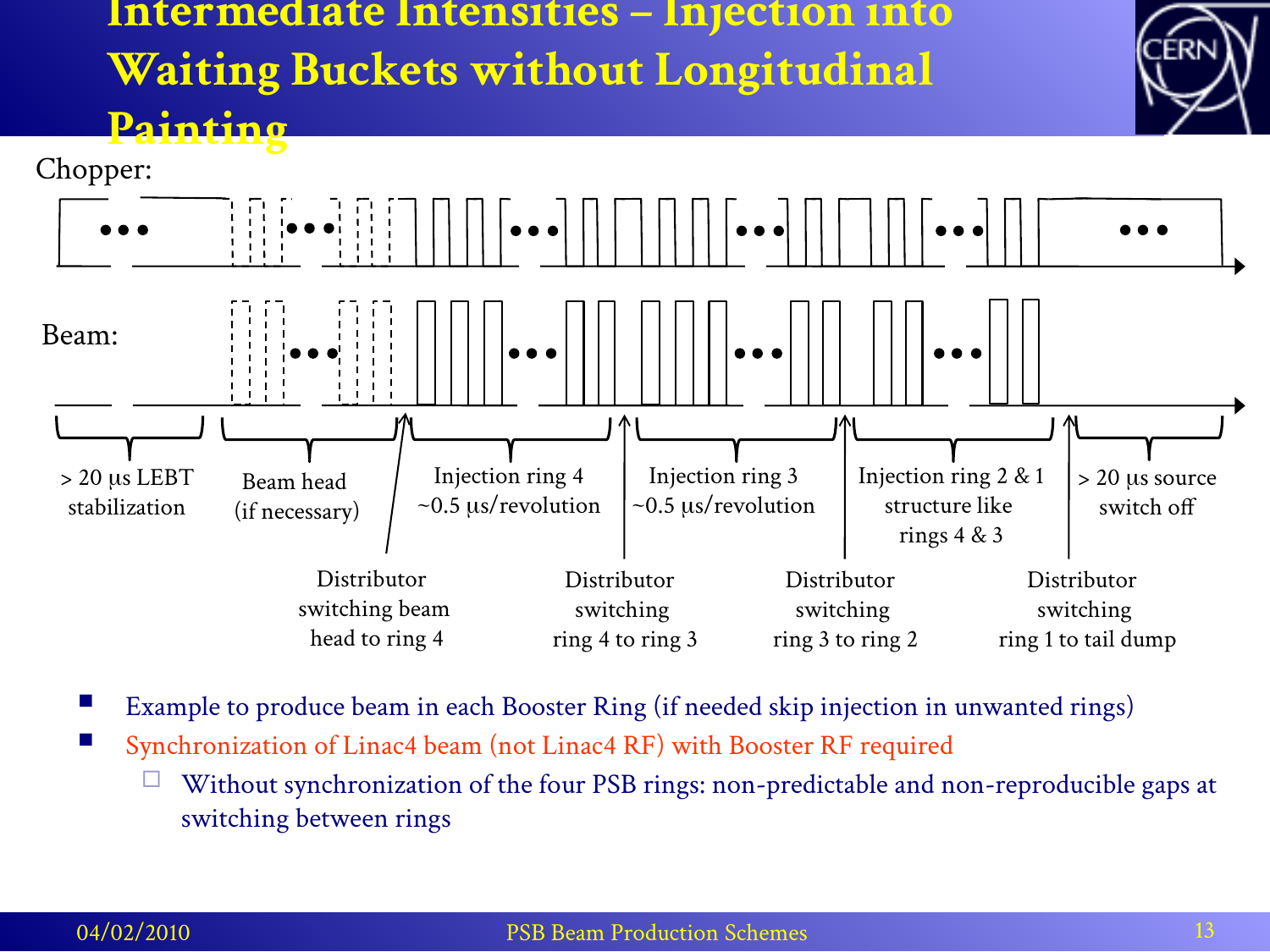

# Intermediate Intensities – Injection into Waiting Buckets without Longitudinal Painting
Chopper:

Beam:

Injection ring 4
~0.5 μs/revolution
Injection ring 3
~0.5 μs/revolution
Injection ring 2 & 1
structure like
rings 4 & 3
> 20 μs LEBT
stabilization
> 20 μs source
switch off
Beam head
(if necessary)
Distributor
switching beam
 head to ring 4
Distributor
switching
 ring 4 to ring 3
Distributor
switching
 ring 3 to ring 2
Distributor
switching
 ring 1 to tail dump
Example to produce beam in each Booster Ring (if needed skip injection in unwanted rings)
Synchronization of Linac4 beam (not Linac4 RF) with Booster RF required
Without synchronization of the four PSB rings: non-predictable and non-reproducible gaps at switching between rings
13
04/02/2010
PSB Beam Production Schemes